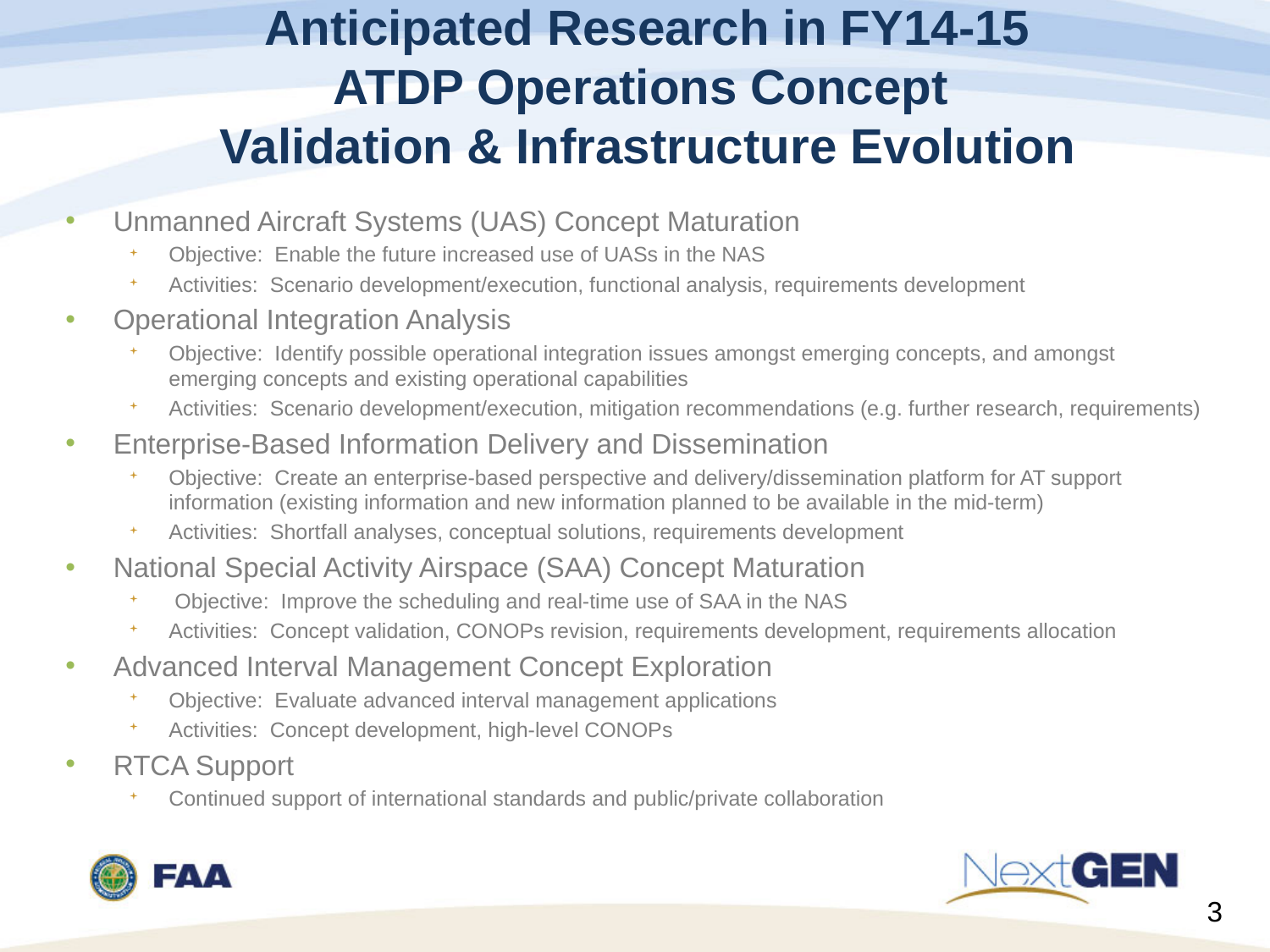

# Anticipated Research in FY14-15 ATDP Operations Concept Validation & Infrastructure Evolution
Unmanned Aircraft Systems (UAS) Concept Maturation
Objective:  Enable the future increased use of UASs in the NAS
Activities:  Scenario development/execution, functional analysis, requirements development
Operational Integration Analysis
Objective:  Identify possible operational integration issues amongst emerging concepts, and amongst emerging concepts and existing operational capabilities
Activities:  Scenario development/execution, mitigation recommendations (e.g. further research, requirements)
Enterprise-Based Information Delivery and Dissemination
Objective:  Create an enterprise-based perspective and delivery/dissemination platform for AT support information (existing information and new information planned to be available in the mid-term)
Activities:  Shortfall analyses, conceptual solutions, requirements development
National Special Activity Airspace (SAA) Concept Maturation
 Objective:  Improve the scheduling and real-time use of SAA in the NAS
Activities:  Concept validation, CONOPs revision, requirements development, requirements allocation
Advanced Interval Management Concept Exploration
Objective:  Evaluate advanced interval management applications
Activities:  Concept development, high-level CONOPs
RTCA Support
Continued support of international standards and public/private collaboration

3
3